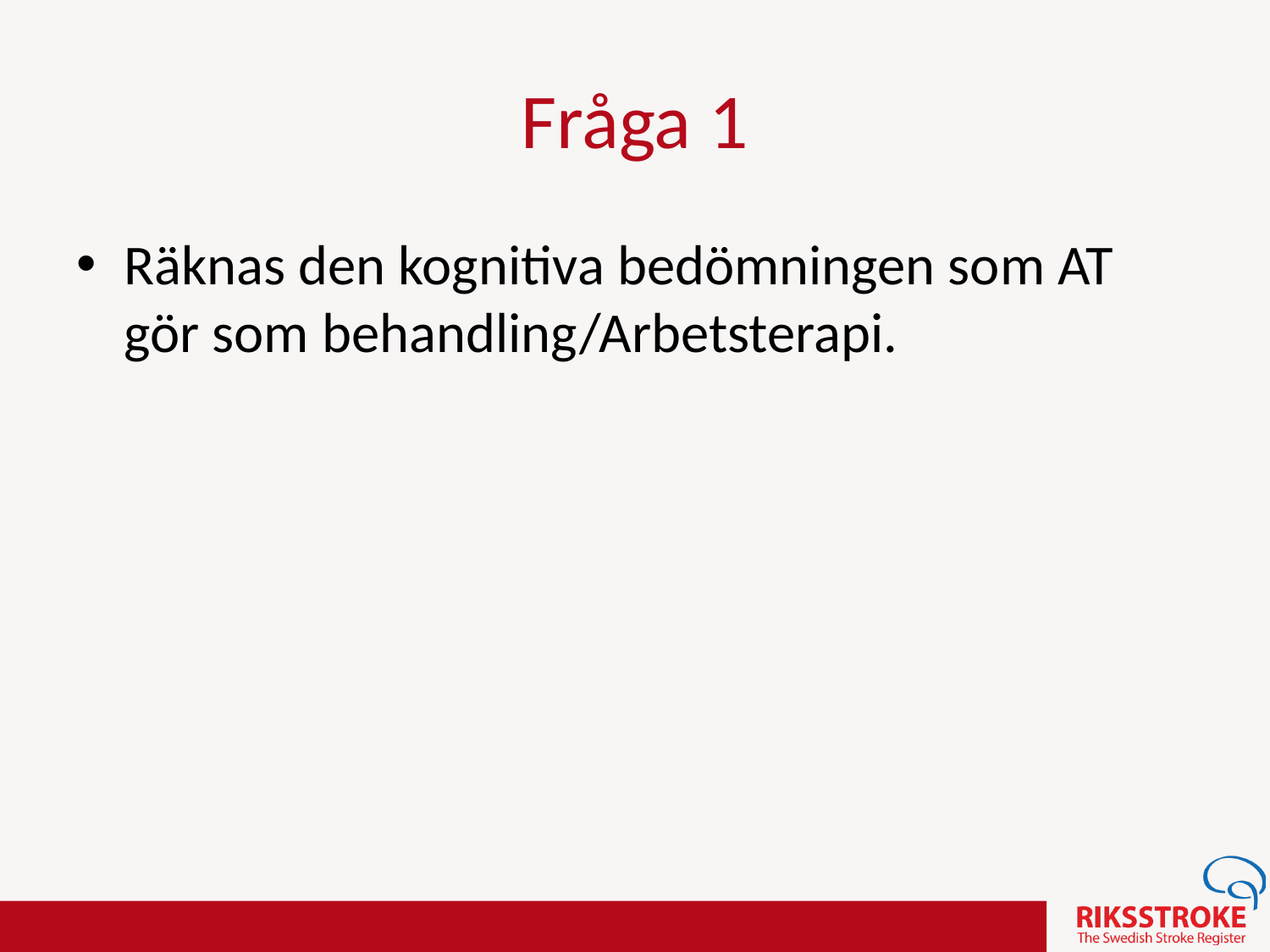

Fråga 1
Räknas den kognitiva bedömningen som AT gör som behandling/Arbetsterapi.